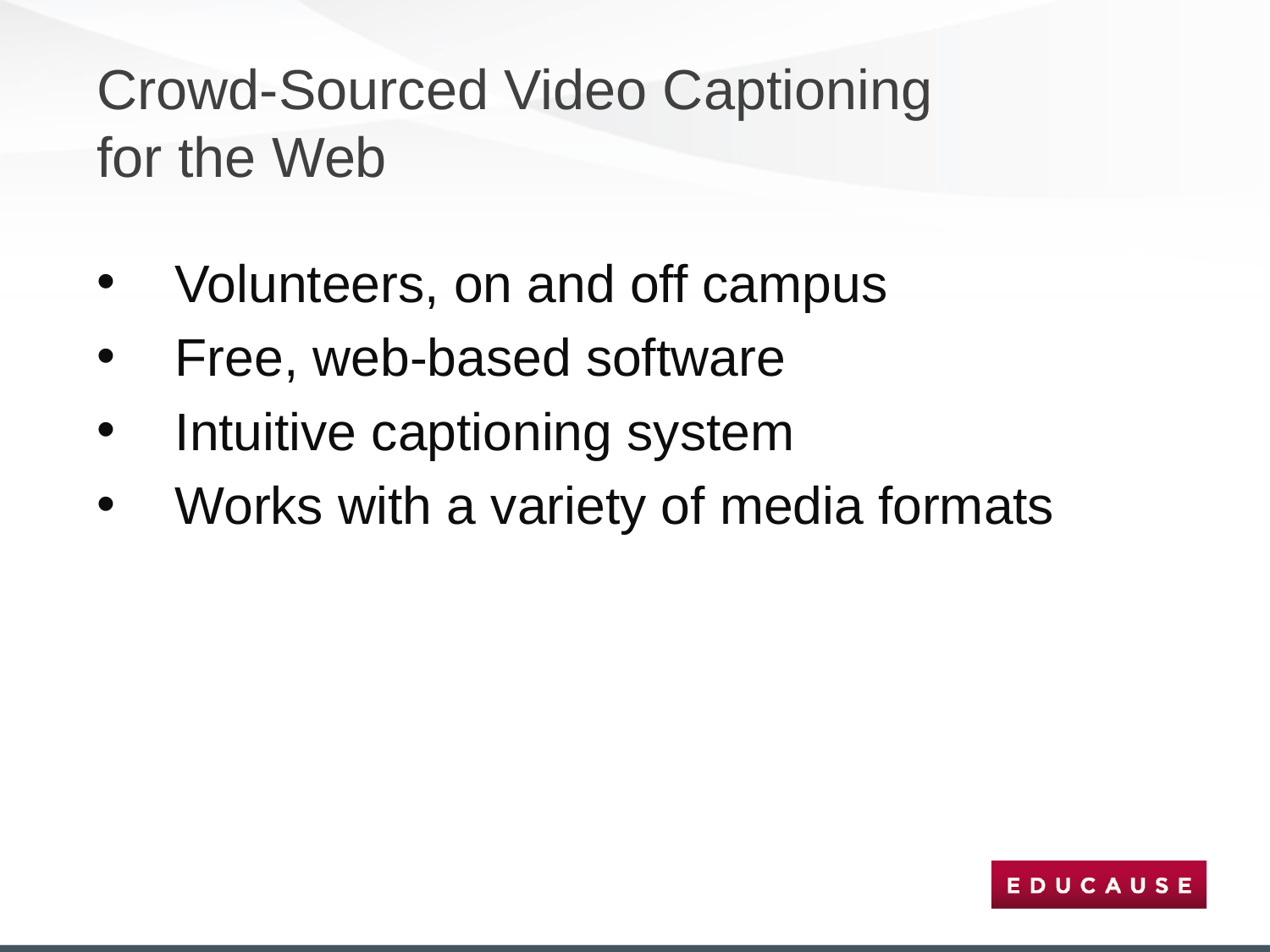

# Crowd-Sourced Video Captioning for the Web
 Volunteers, on and off campus
 Free, web-based software
 Intuitive captioning system
 Works with a variety of media formats